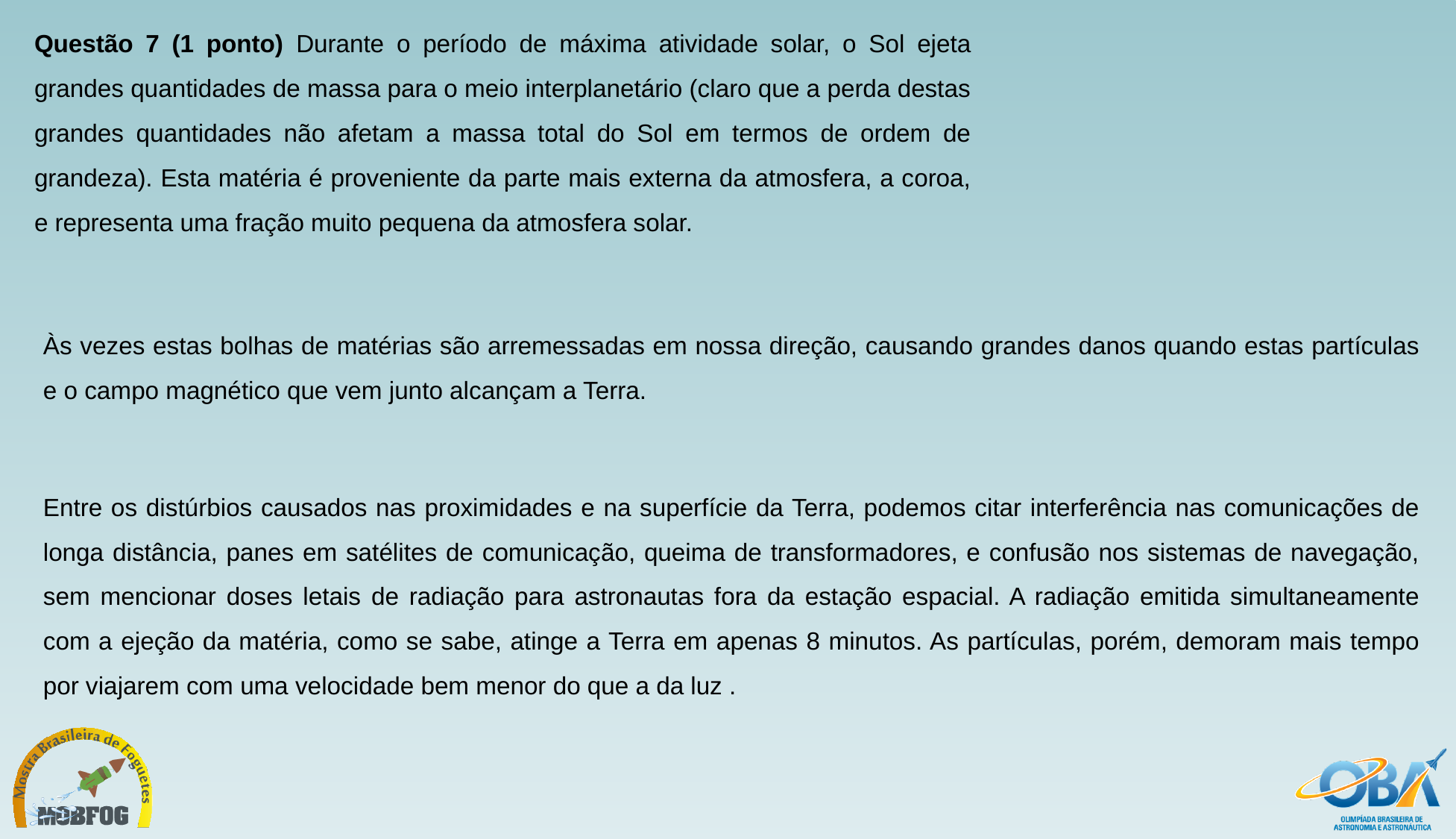

Questão 7 (1 ponto) Durante o período de máxima atividade solar, o Sol ejeta grandes quantidades de massa para o meio interplanetário (claro que a perda destas grandes quantidades não afetam a massa total do Sol em termos de ordem de grandeza). Esta matéria é proveniente da parte mais externa da atmosfera, a coroa, e representa uma fração muito pequena da atmosfera solar.
Às vezes estas bolhas de matérias são arremessadas em nossa direção, causando grandes danos quando estas partículas e o campo magnético que vem junto alcançam a Terra.
Entre os distúrbios causados nas proximidades e na superfície da Terra, podemos citar interferência nas comunicações de longa distância, panes em satélites de comunicação, queima de transformadores, e confusão nos sistemas de navegação, sem mencionar doses letais de radiação para astronautas fora da estação espacial. A radiação emitida simultaneamente com a ejeção da matéria, como se sabe, atinge a Terra em apenas 8 minutos. As partículas, porém, demoram mais tempo por viajarem com uma velocidade bem menor do que a da luz .